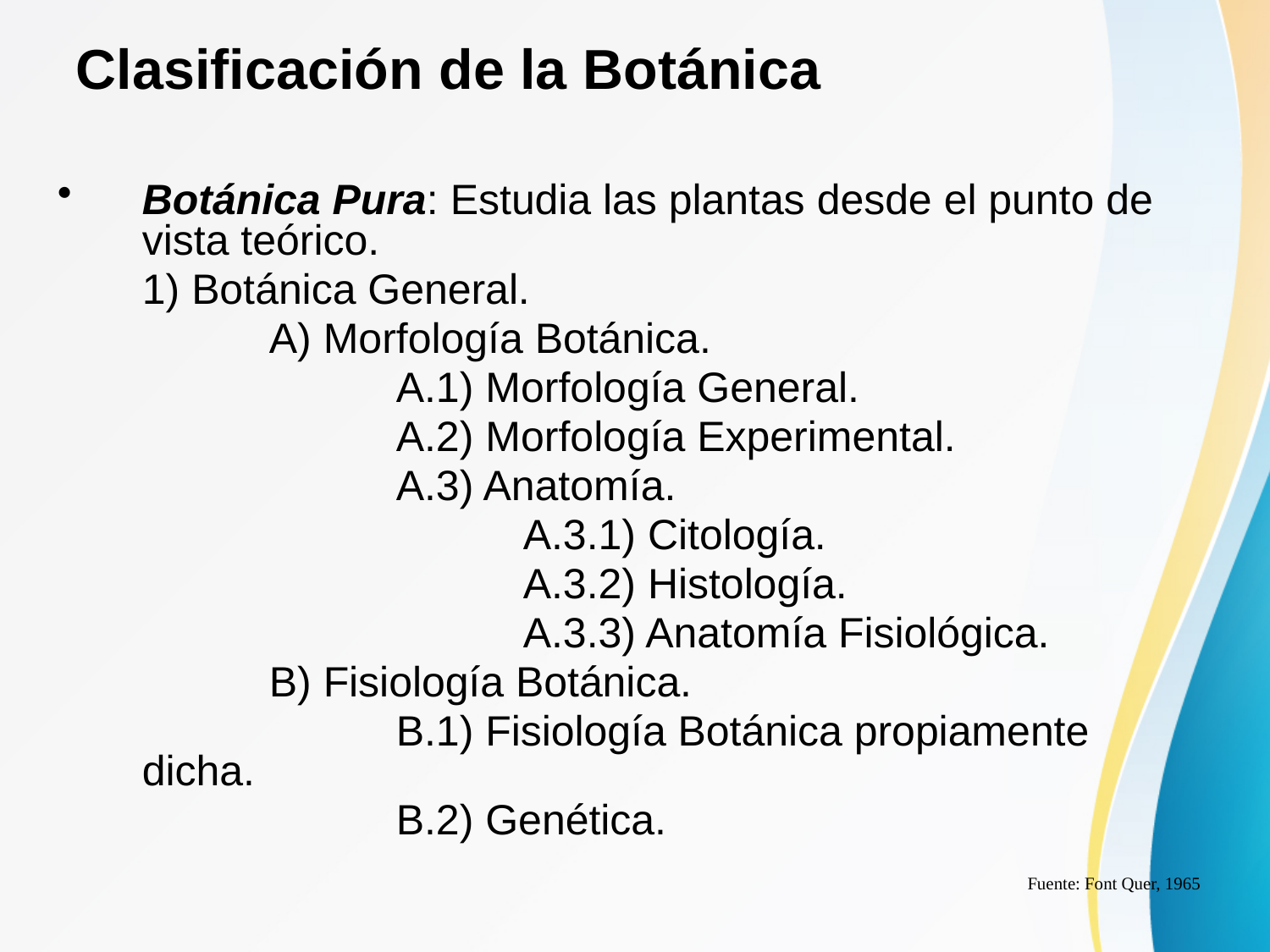

# Clasificación de la Botánica
Botánica Pura: Estudia las plantas desde el punto de vista teórico.
	1) Botánica General.
		A) Morfología Botánica.
			A.1) Morfología General.
			A.2) Morfología Experimental.
			A.3) Anatomía.
				A.3.1) Citología.
				A.3.2) Histología.
				A.3.3) Anatomía Fisiológica.
		B) Fisiología Botánica.
			B.1) Fisiología Botánica propiamente dicha.
			B.2) Genética.
Fuente: Font Quer, 1965